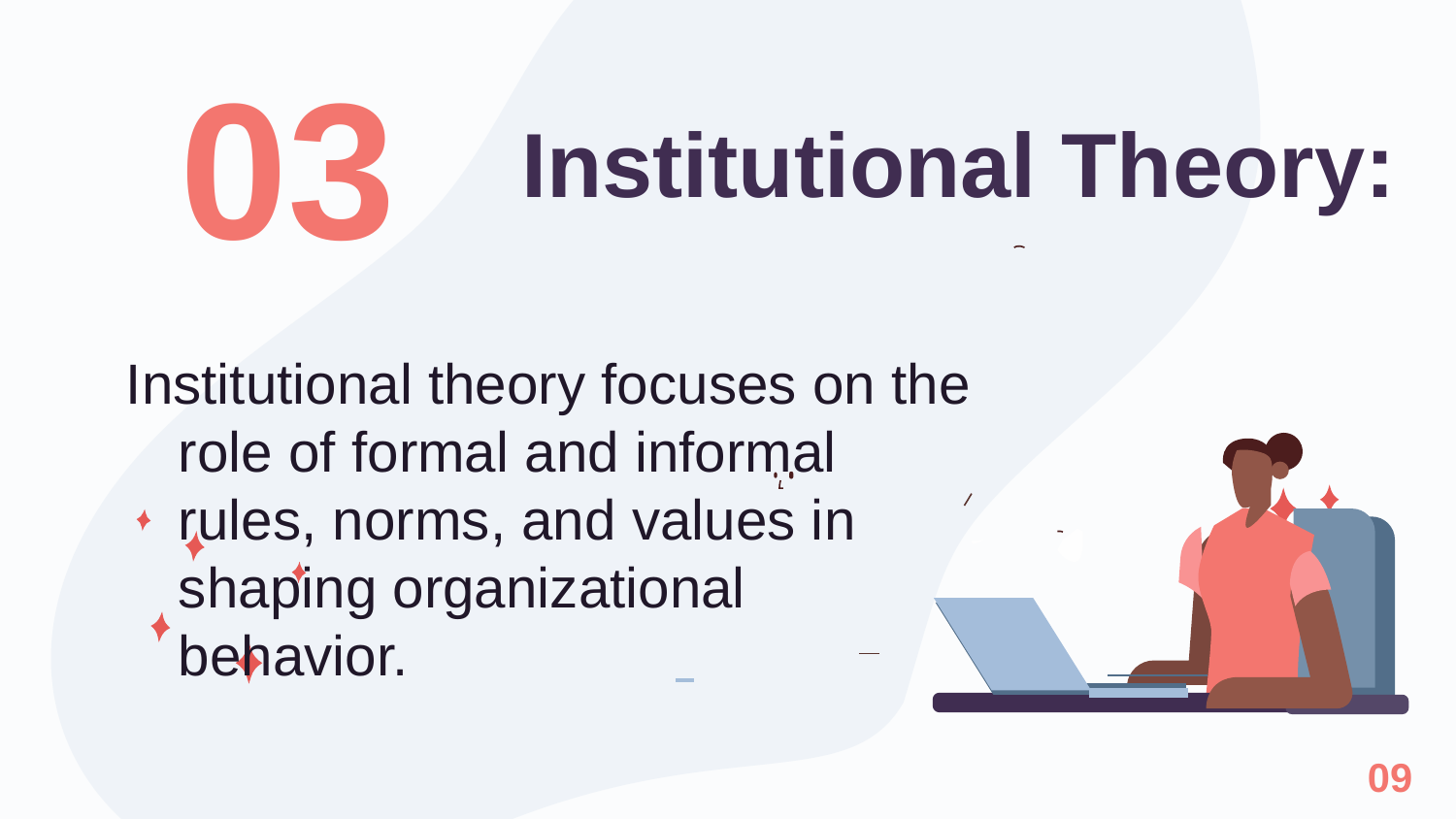

# Institutional Theory:
03

Institutional theory focuses on the role of formal and informal rules, norms, and values in shaping organizational behavior.

09